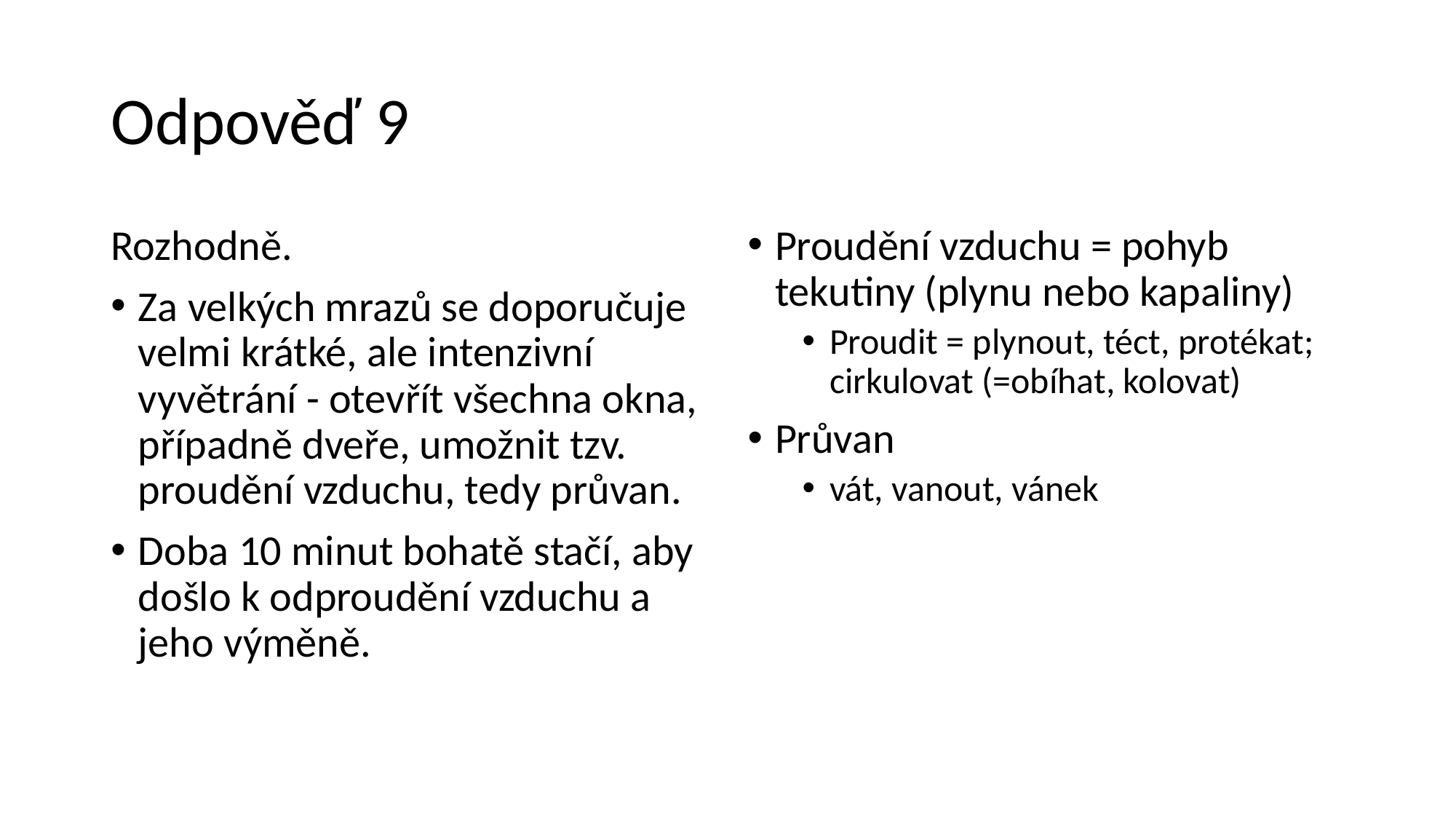

# Odpověď 9
Rozhodně.
Za velkých mrazů se doporučuje velmi krátké, ale intenzivní vyvětrání - otevřít všechna okna, případně dveře, umožnit tzv. proudění vzduchu, tedy průvan.
Doba 10 minut bohatě stačí, aby došlo k odproudění vzduchu a jeho výměně.

Proudění vzduchu = pohyb tekutiny (plynu nebo kapaliny)
Proudit = plynout, téct, protékat; cirkulovat (=obíhat, kolovat)
Průvan
vát, vanout, vánek